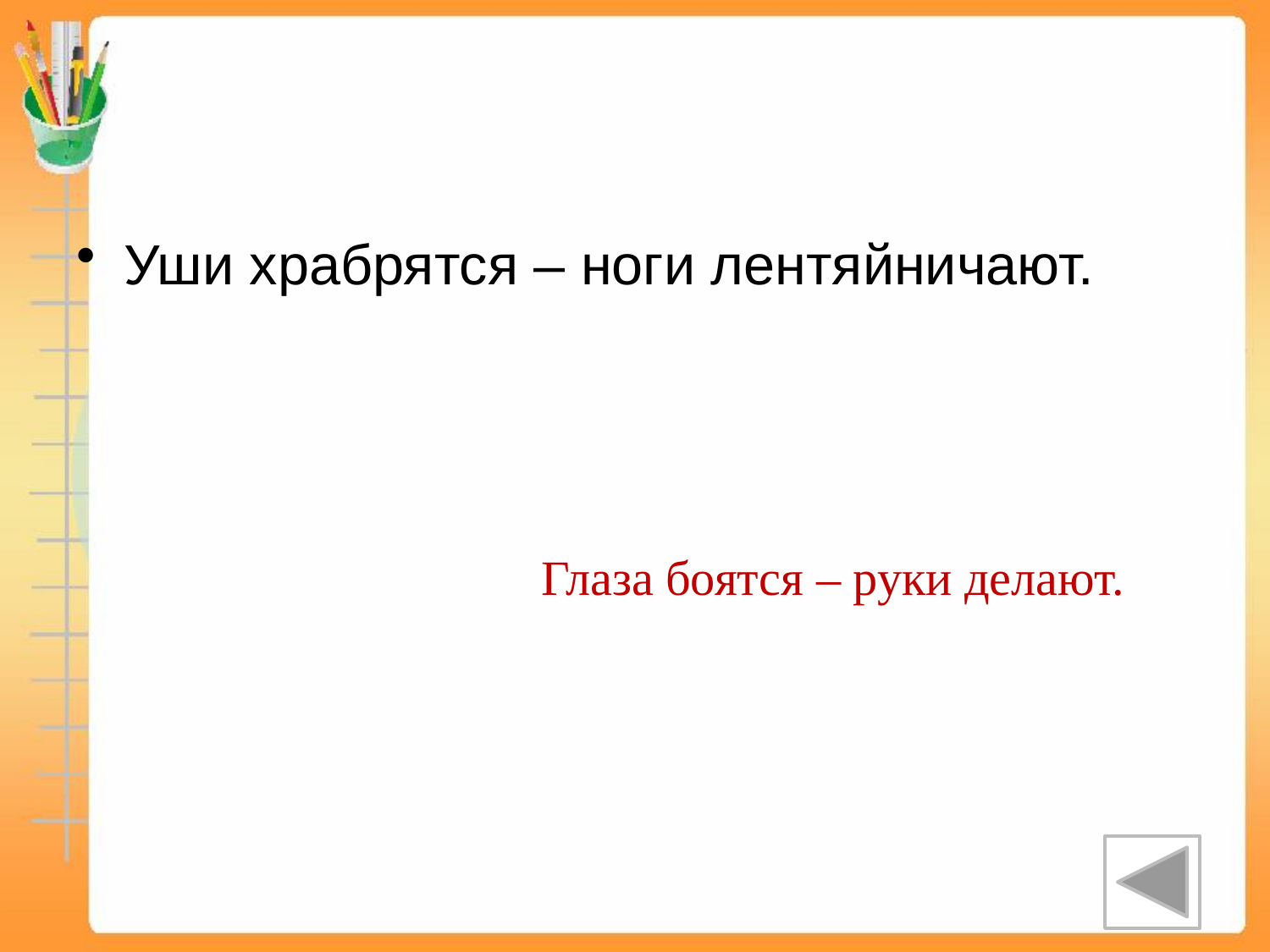

#
Уши храбрятся – ноги лентяйничают.

Глаза боятся – руки делают.